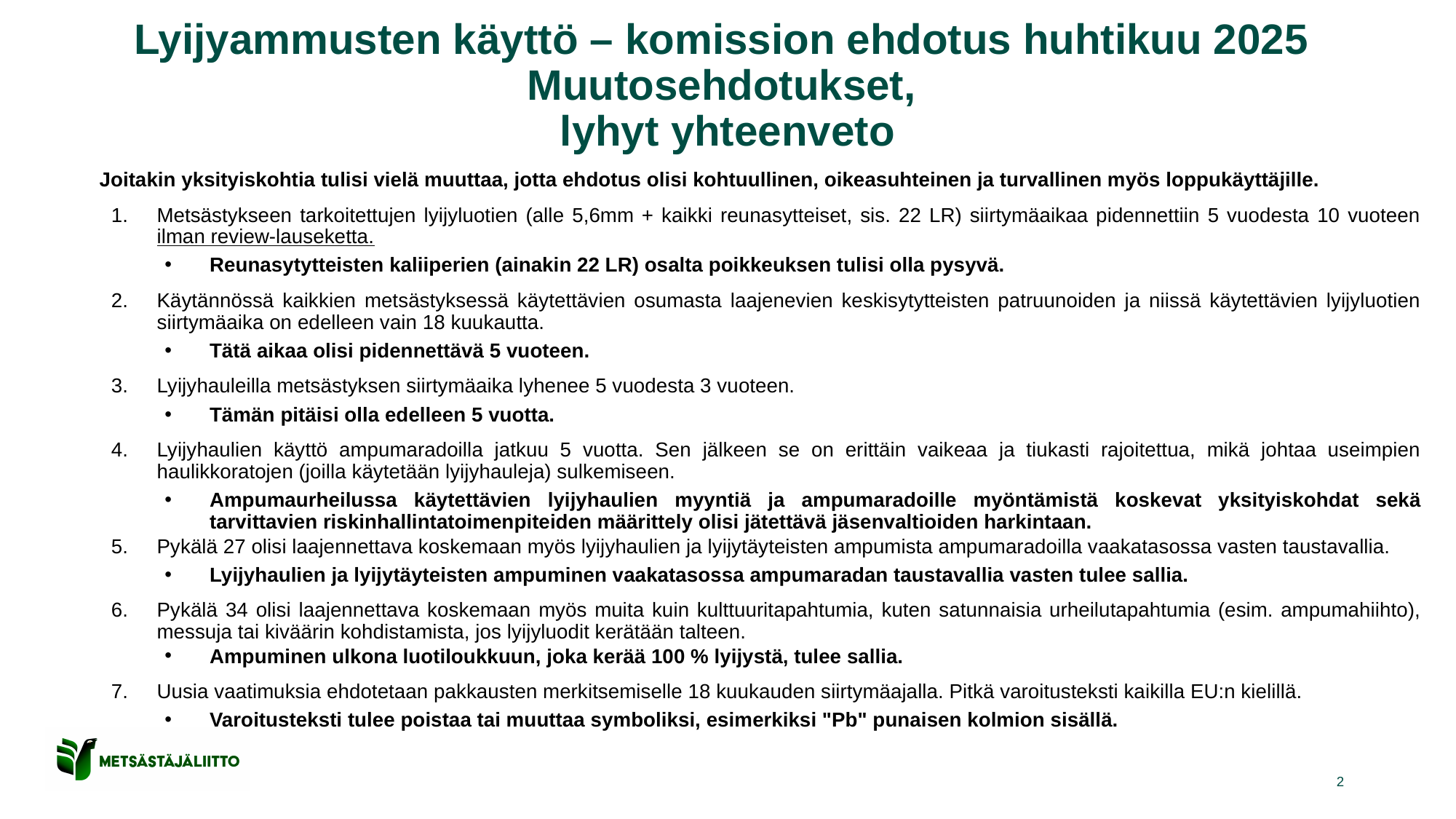

# Lyijyammusten käyttö – komission ehdotus huhtikuu 2025 Muutosehdotukset, lyhyt yhteenveto
Joitakin yksityiskohtia tulisi vielä muuttaa, jotta ehdotus olisi kohtuullinen, oikeasuhteinen ja turvallinen myös loppukäyttäjille.
Metsästykseen tarkoitettujen lyijyluotien (alle 5,6mm + kaikki reunasytteiset, sis. 22 LR) siirtymäaikaa pidennettiin 5 vuodesta 10 vuoteen ilman review-lauseketta.
Reunasytytteisten kaliiperien (ainakin 22 LR) osalta poikkeuksen tulisi olla pysyvä.
Käytännössä kaikkien metsästyksessä käytettävien osumasta laajenevien keskisytytteisten patruunoiden ja niissä käytettävien lyijyluotien siirtymäaika on edelleen vain 18 kuukautta.
Tätä aikaa olisi pidennettävä 5 vuoteen.
Lyijyhauleilla metsästyksen siirtymäaika lyhenee 5 vuodesta 3 vuoteen.
Tämän pitäisi olla edelleen 5 vuotta.
Lyijyhaulien käyttö ampumaradoilla jatkuu 5 vuotta. Sen jälkeen se on erittäin vaikeaa ja tiukasti rajoitettua, mikä johtaa useimpien haulikkoratojen (joilla käytetään lyijyhauleja) sulkemiseen.
Ampumaurheilussa käytettävien lyijyhaulien myyntiä ja ampumaradoille myöntämistä koskevat yksityiskohdat sekä tarvittavien riskinhallintatoimenpiteiden määrittely olisi jätettävä jäsenvaltioiden harkintaan.
Pykälä 27 olisi laajennettava koskemaan myös lyijyhaulien ja lyijytäyteisten ampumista ampumaradoilla vaakatasossa vasten taustavallia.
Lyijyhaulien ja lyijytäyteisten ampuminen vaakatasossa ampumaradan taustavallia vasten tulee sallia.
Pykälä 34 olisi laajennettava koskemaan myös muita kuin kulttuuritapahtumia, kuten satunnaisia urheilutapahtumia (esim. ampumahiihto), messuja tai kiväärin kohdistamista, jos lyijyluodit kerätään talteen.
Ampuminen ulkona luotiloukkuun, joka kerää 100 % lyijystä, tulee sallia.
Uusia vaatimuksia ehdotetaan pakkausten merkitsemiselle 18 kuukauden siirtymäajalla. Pitkä varoitusteksti kaikilla EU:n kielillä.
Varoitusteksti tulee poistaa tai muuttaa symboliksi, esimerkiksi "Pb" punaisen kolmion sisällä.
2